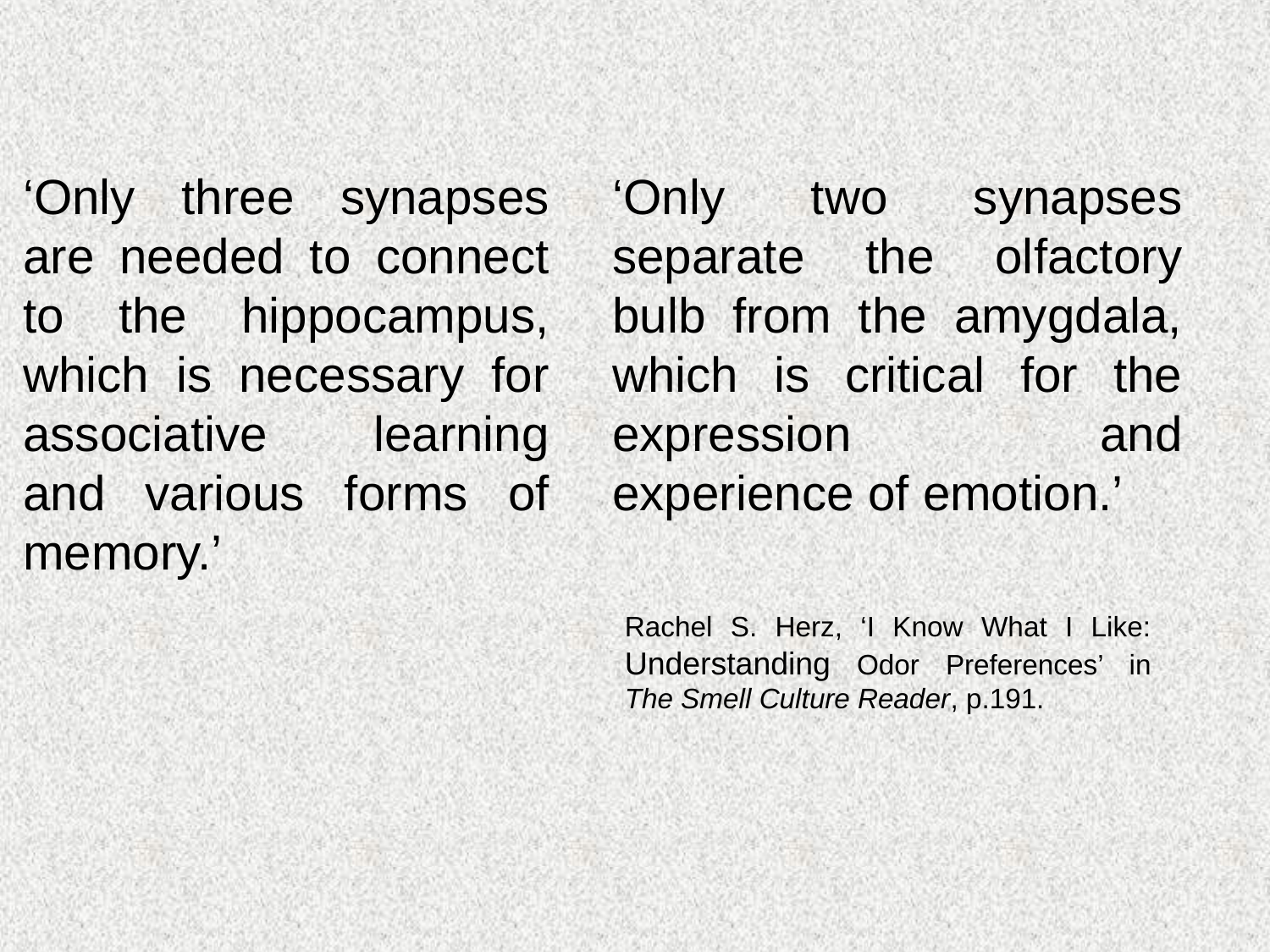

‘Only three synapses are needed to connect to the hippocampus, which is necessary for associative learning and various forms of memory.’

Rachel S. Herz, ‘I Know What I Like: Understanding Odor Preferences’ in The Smell Culture Reader, p.191.
‘Only two synapses separate the olfactory bulb from the amygdala, which is critical for the expression and experience of emotion.’